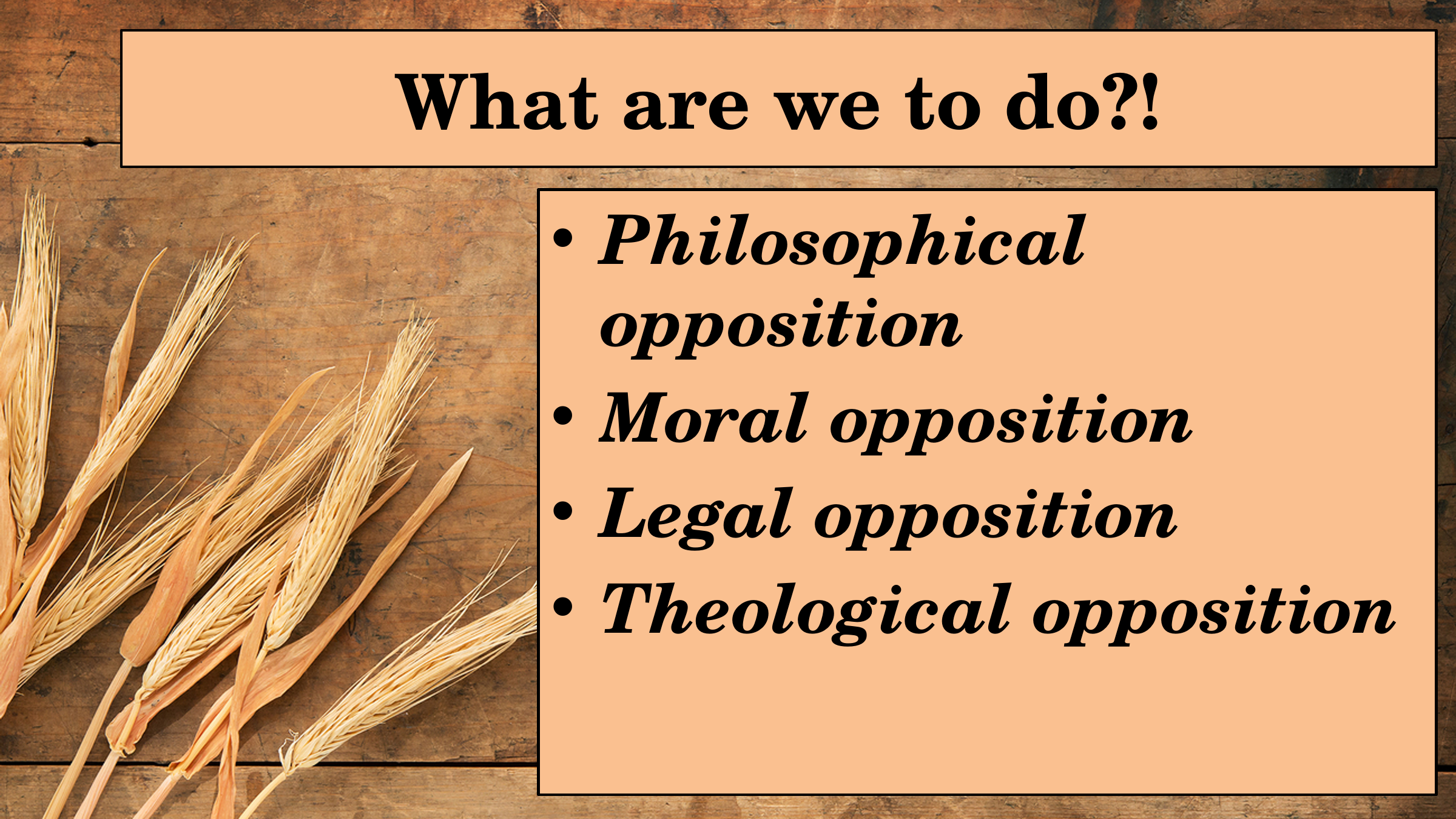

# What are we to do?!
Philosophical opposition
Moral opposition
Legal opposition
Theological opposition